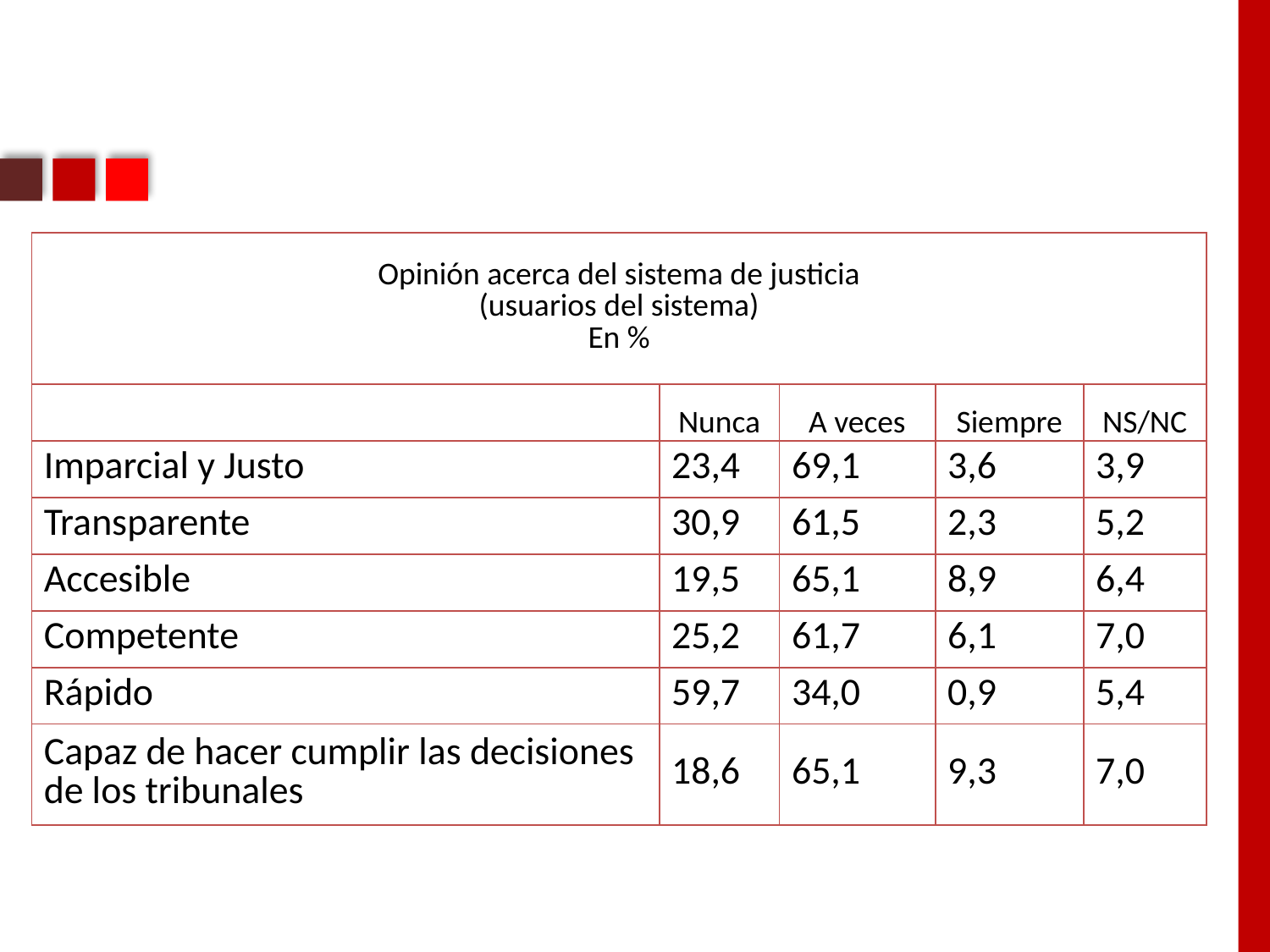

| Opinión acerca del sistema de justicia (usuarios del sistema) En % |  |  |  |  |
| --- | --- | --- | --- | --- |
|  | Nunca | A veces | Siempre | NS/NC |
| Imparcial y Justo | 23,4 | 69,1 | 3,6 | 3,9 |
| Transparente | 30,9 | 61,5 | 2,3 | 5,2 |
| Accesible | 19,5 | 65,1 | 8,9 | 6,4 |
| Competente | 25,2 | 61,7 | 6,1 | 7,0 |
| Rápido | 59,7 | 34,0 | 0,9 | 5,4 |
| Capaz de hacer cumplir las decisiones de los tribunales | 18,6 | 65,1 | 9,3 | 7,0 |